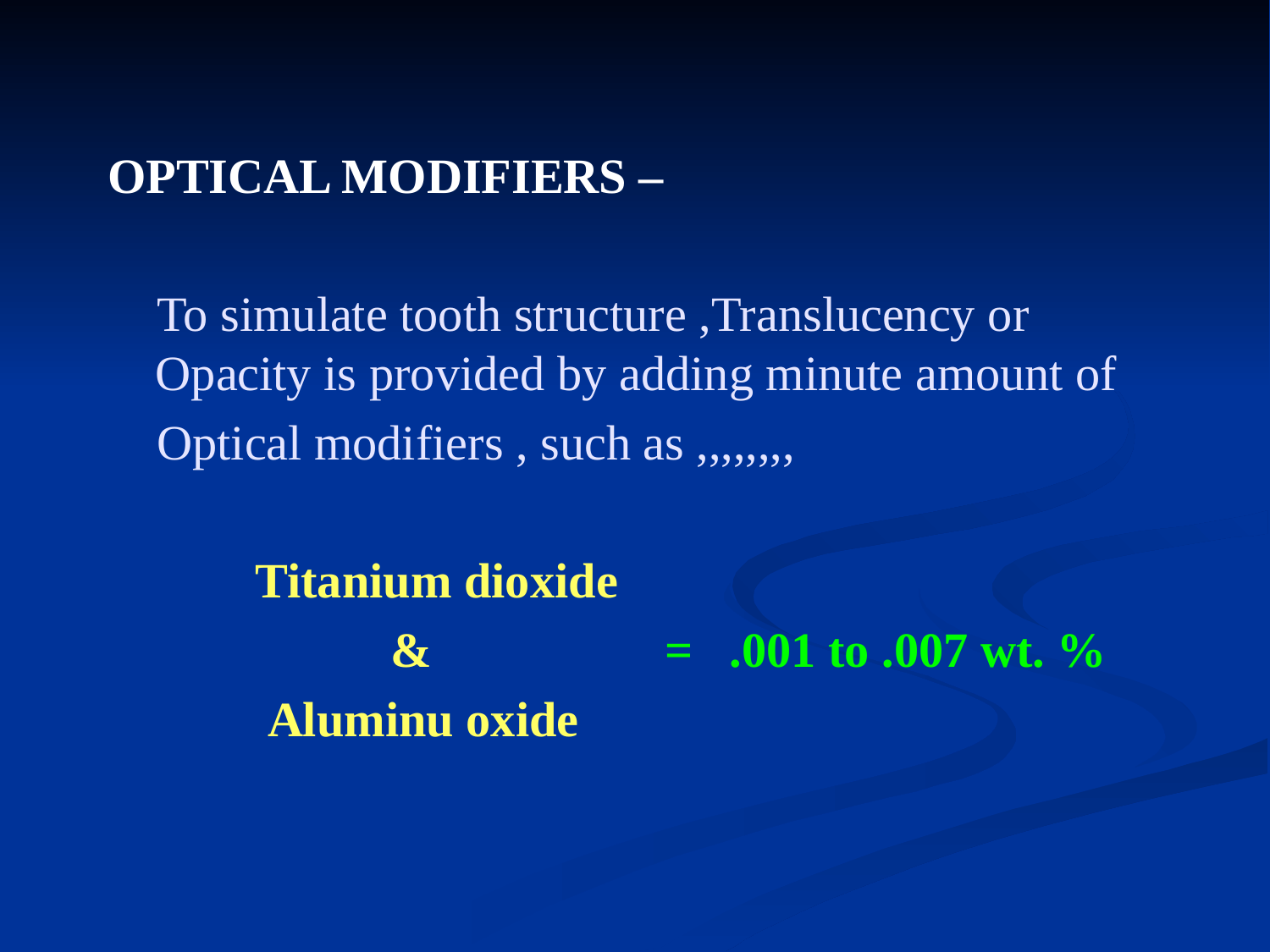

OPTICAL MODIFIERS –

    To simulate tooth structure ,Translucency or Opacity is provided by adding minute amount of
    Optical modifiers , such as ,,,,,,,,

            Titanium dioxide
                       &                   =   .001 to .007 wt. %
             Aluminu oxide